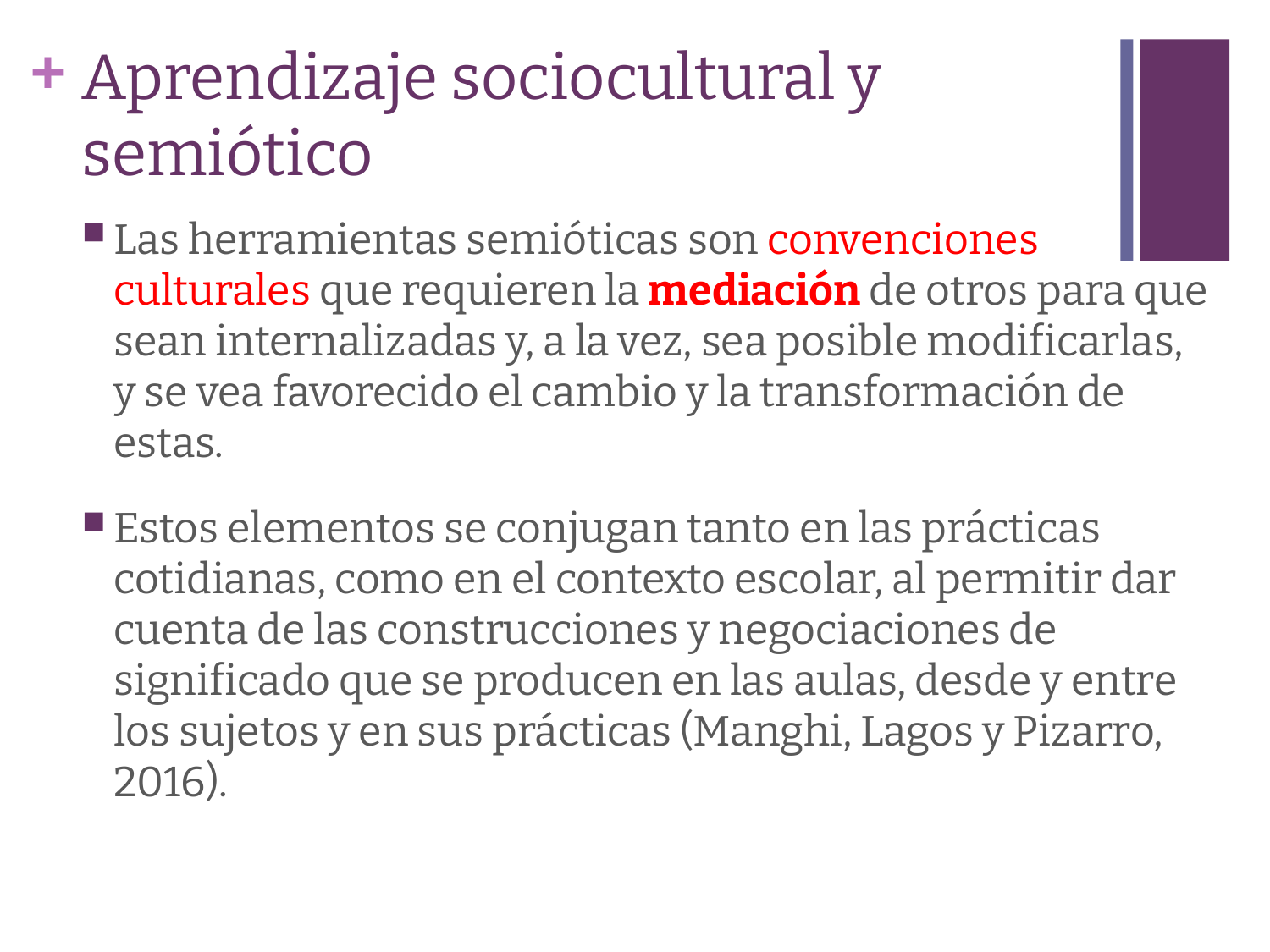

# Aprendizaje sociocultural y semiótico
Las herramientas semióticas son convenciones culturales que requieren la mediación de otros para que sean internalizadas y, a la vez, sea posible modificarlas, y se vea favorecido el cambio y la transformación de estas.
Estos elementos se conjugan tanto en las prácticas cotidianas, como en el contexto escolar, al permitir dar cuenta de las construcciones y negociaciones de significado que se producen en las aulas, desde y entre los sujetos y en sus prácticas (Manghi, Lagos y Pizarro, 2016).